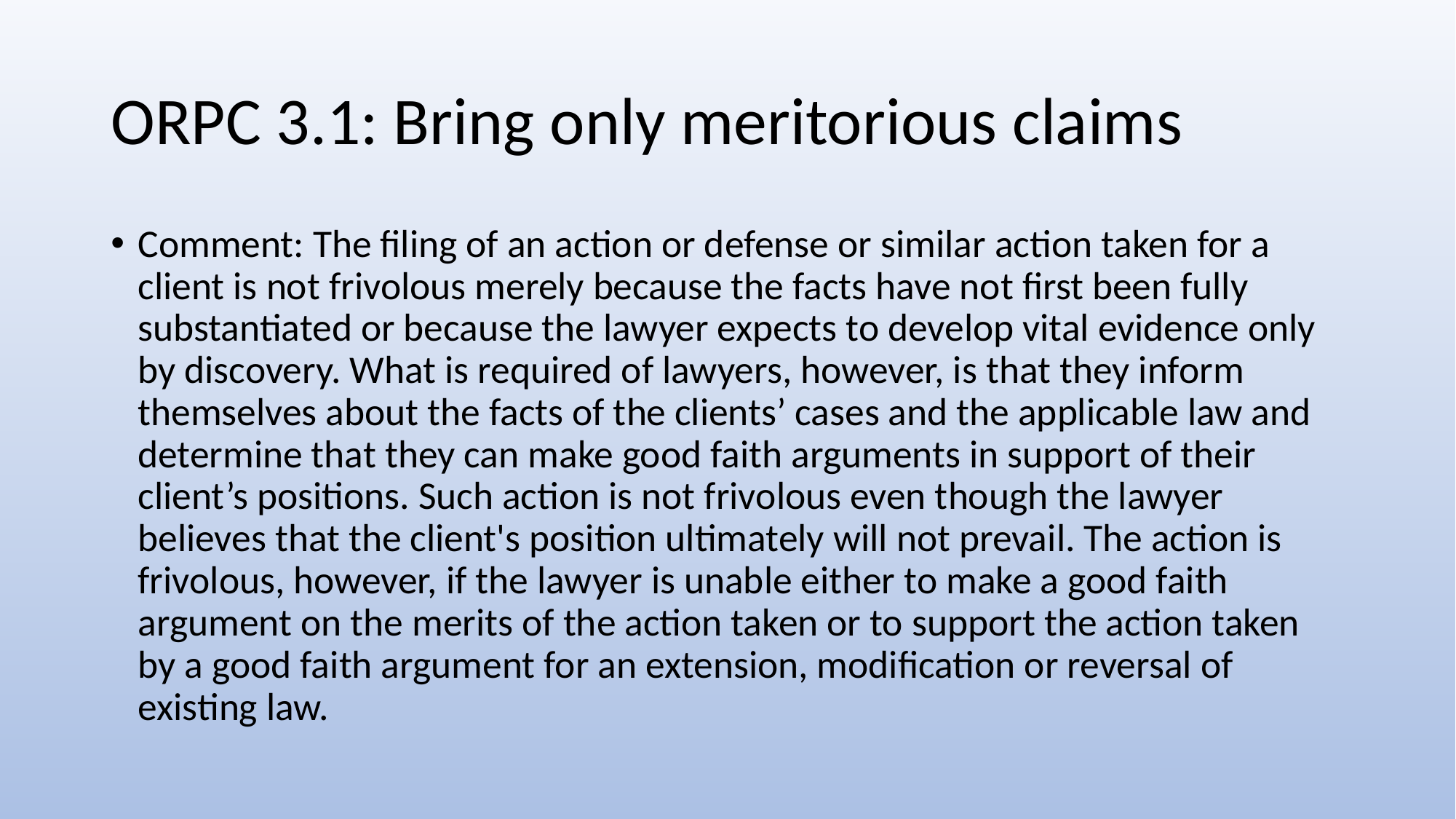

# ORPC 3.1: Bring only meritorious claims
Comment: The filing of an action or defense or similar action taken for a client is not frivolous merely because the facts have not first been fully substantiated or because the lawyer expects to develop vital evidence only by discovery. What is required of lawyers, however, is that they inform themselves about the facts of the clients’ cases and the applicable law and determine that they can make good faith arguments in support of their client’s positions. Such action is not frivolous even though the lawyer believes that the client's position ultimately will not prevail. The action is frivolous, however, if the lawyer is unable either to make a good faith argument on the merits of the action taken or to support the action taken by a good faith argument for an extension, modification or reversal of existing law.